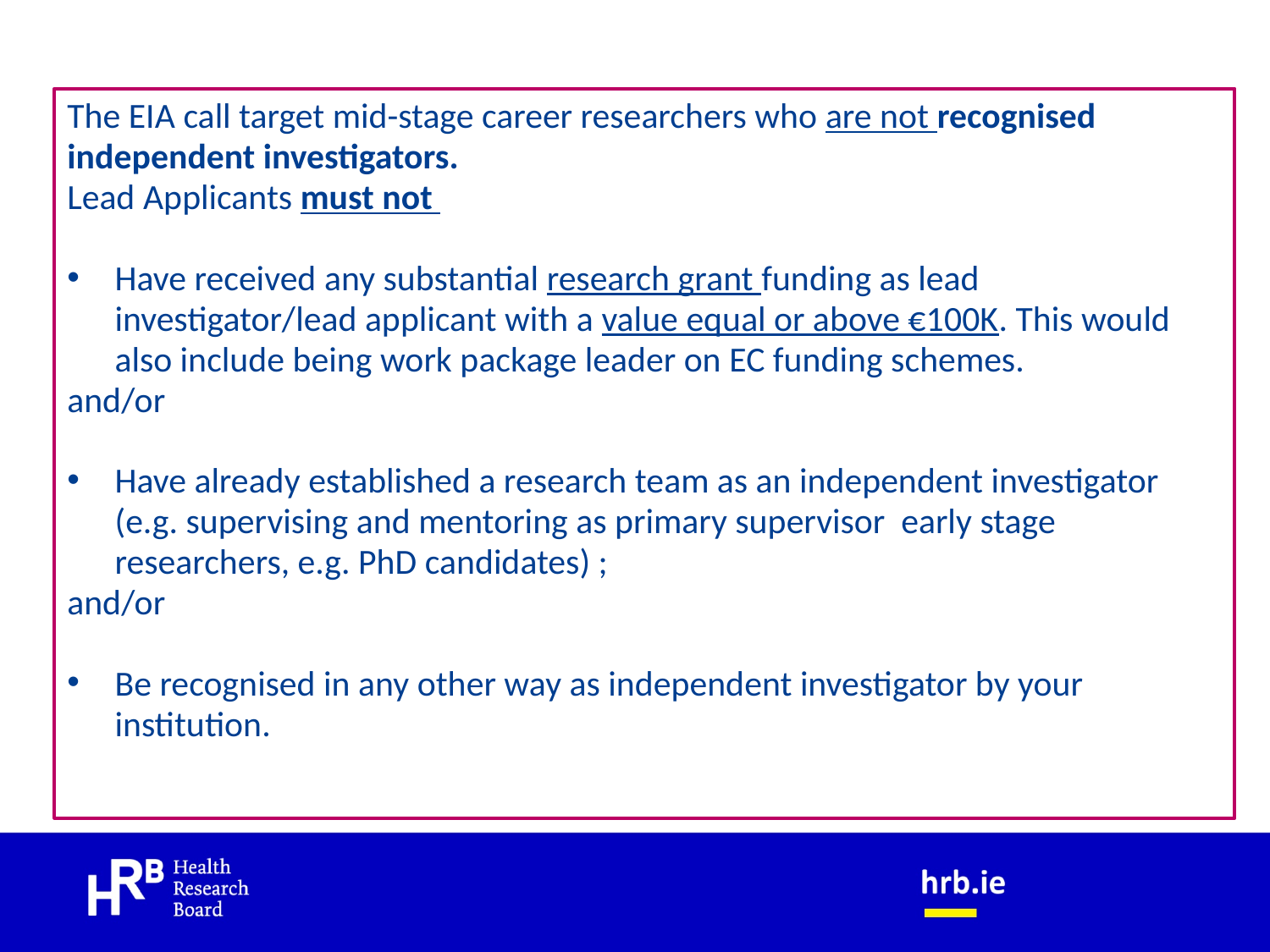

The EIA call target mid-stage career researchers who are not recognised independent investigators.
Lead Applicants must not

Have received any substantial research grant funding as lead investigator/lead applicant with a value equal or above €100K. This would also include being work package leader on EC funding schemes.
and/or

Have already established a research team as an independent investigator (e.g. supervising and mentoring as primary supervisor  early stage researchers, e.g. PhD candidates) ;
and/or

Be recognised in any other way as independent investigator by your institution.